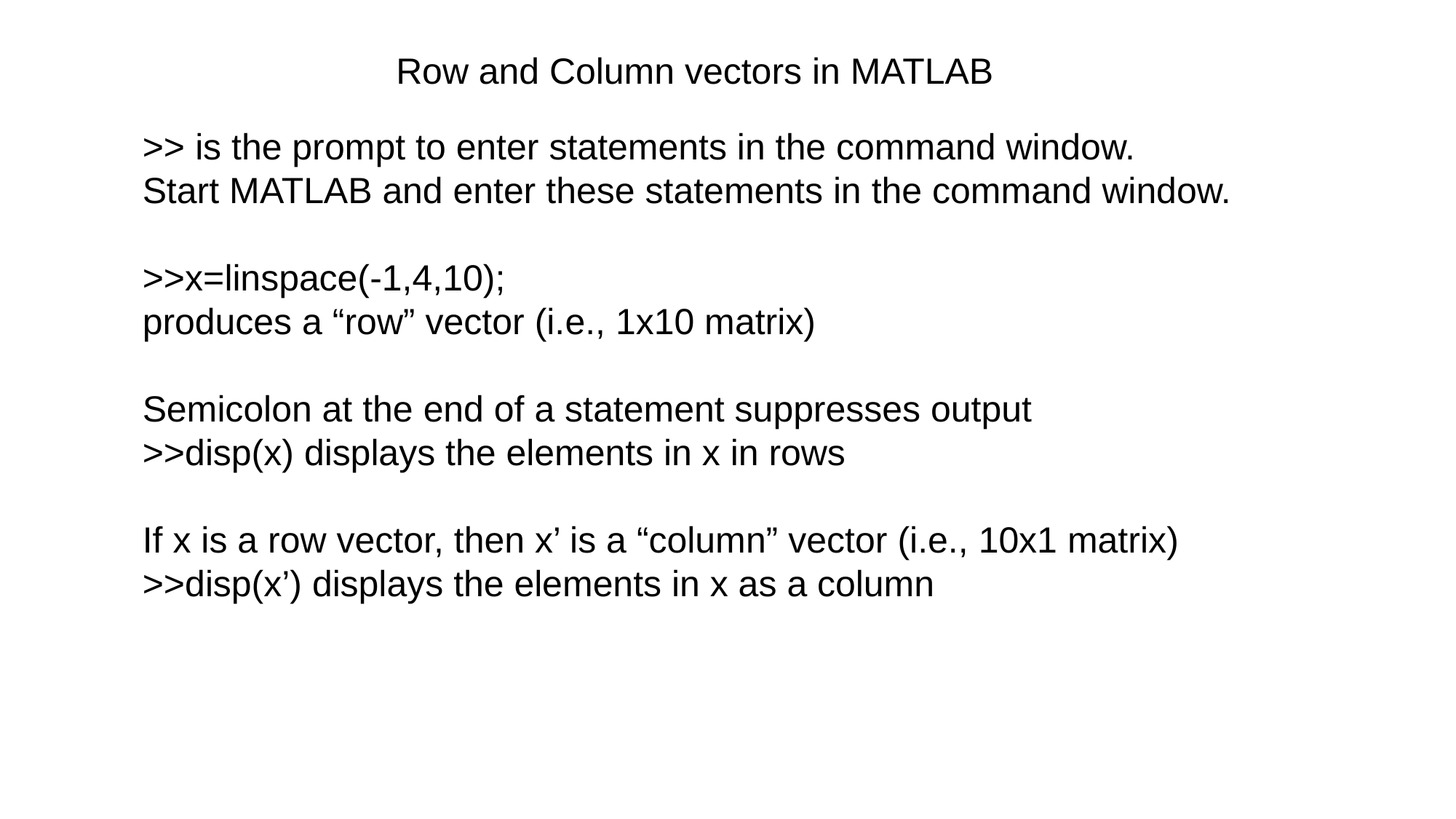

Row and Column vectors in MATLAB
>> is the prompt to enter statements in the command window.
Start MATLAB and enter these statements in the command window.

>>x=linspace(-1,4,10);
produces a “row” vector (i.e., 1x10 matrix)

Semicolon at the end of a statement suppresses output
>>disp(x) displays the elements in x in rows

If x is a row vector, then x’ is a “column” vector (i.e., 10x1 matrix)
>>disp(x’) displays the elements in x as a column